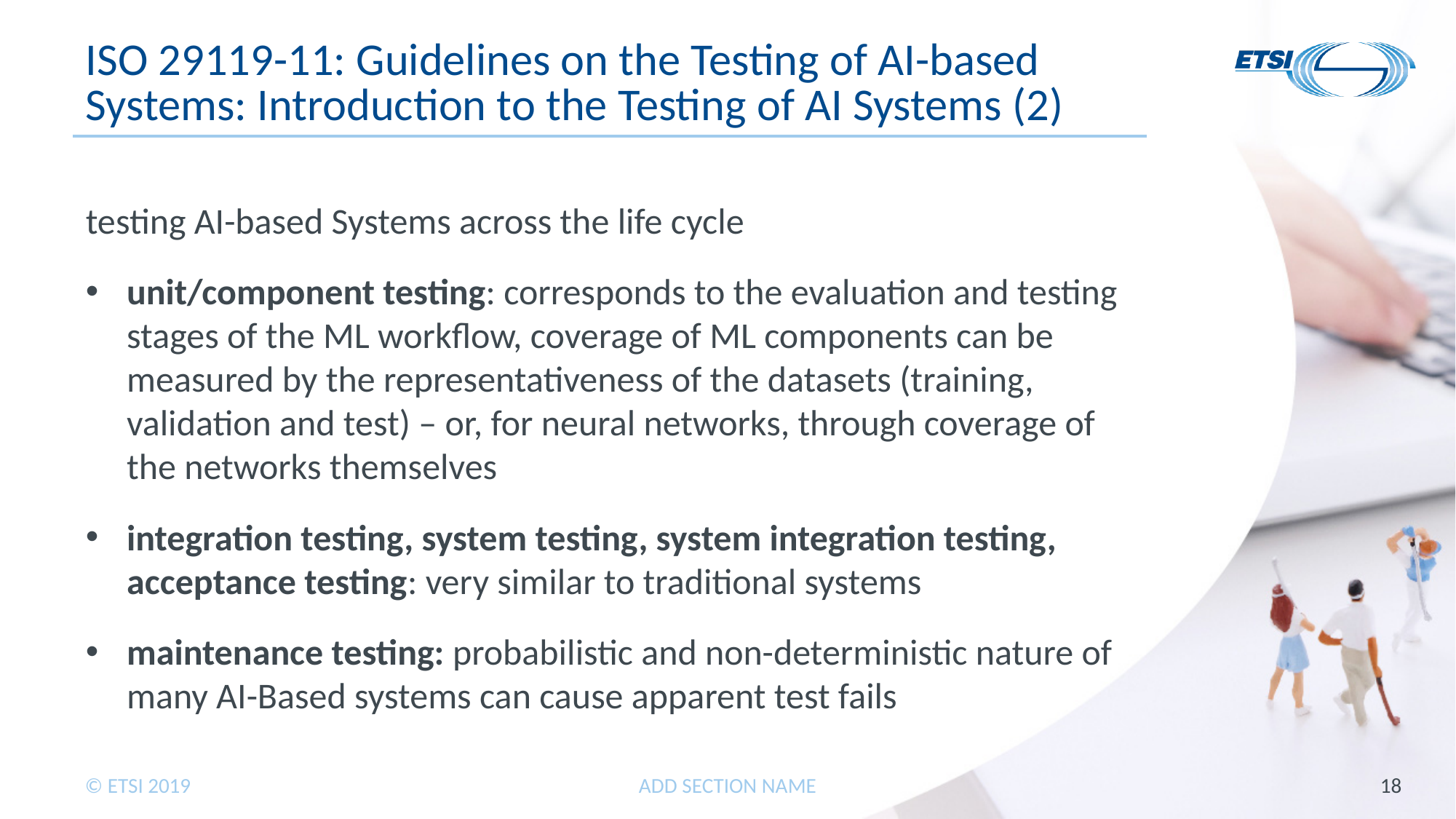

# ISO 29119-11: Guidelines on the Testing of AI-based Systems: Introduction to the Testing of AI Systems (2)
testing AI-based Systems across the life cycle
unit/component testing: corresponds to the evaluation and testing stages of the ML workflow, coverage of ML components can be measured by the representativeness of the datasets (training, validation and test) – or, for neural networks, through coverage of the networks themselves
integration testing, system testing, system integration testing, acceptance testing: very similar to traditional systems
maintenance testing: probabilistic and non-deterministic nature of many AI-Based systems can cause apparent test fails
ADD SECTION NAME